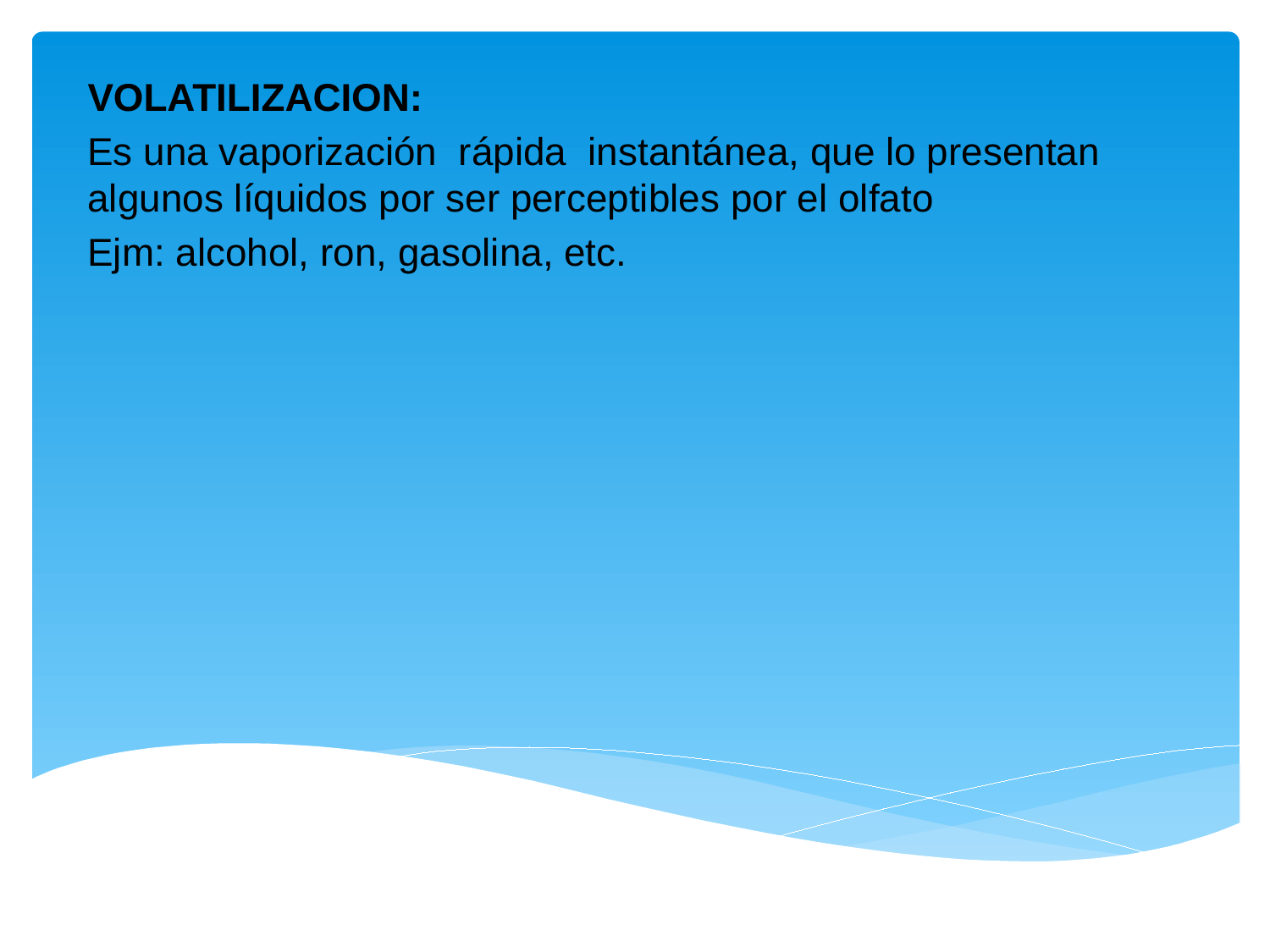

VOLATILIZACION:
Es una vaporización  rápida  instantánea, que lo presentan algunos líquidos por ser perceptibles por el olfato
Ejm: alcohol, ron, gasolina, etc.